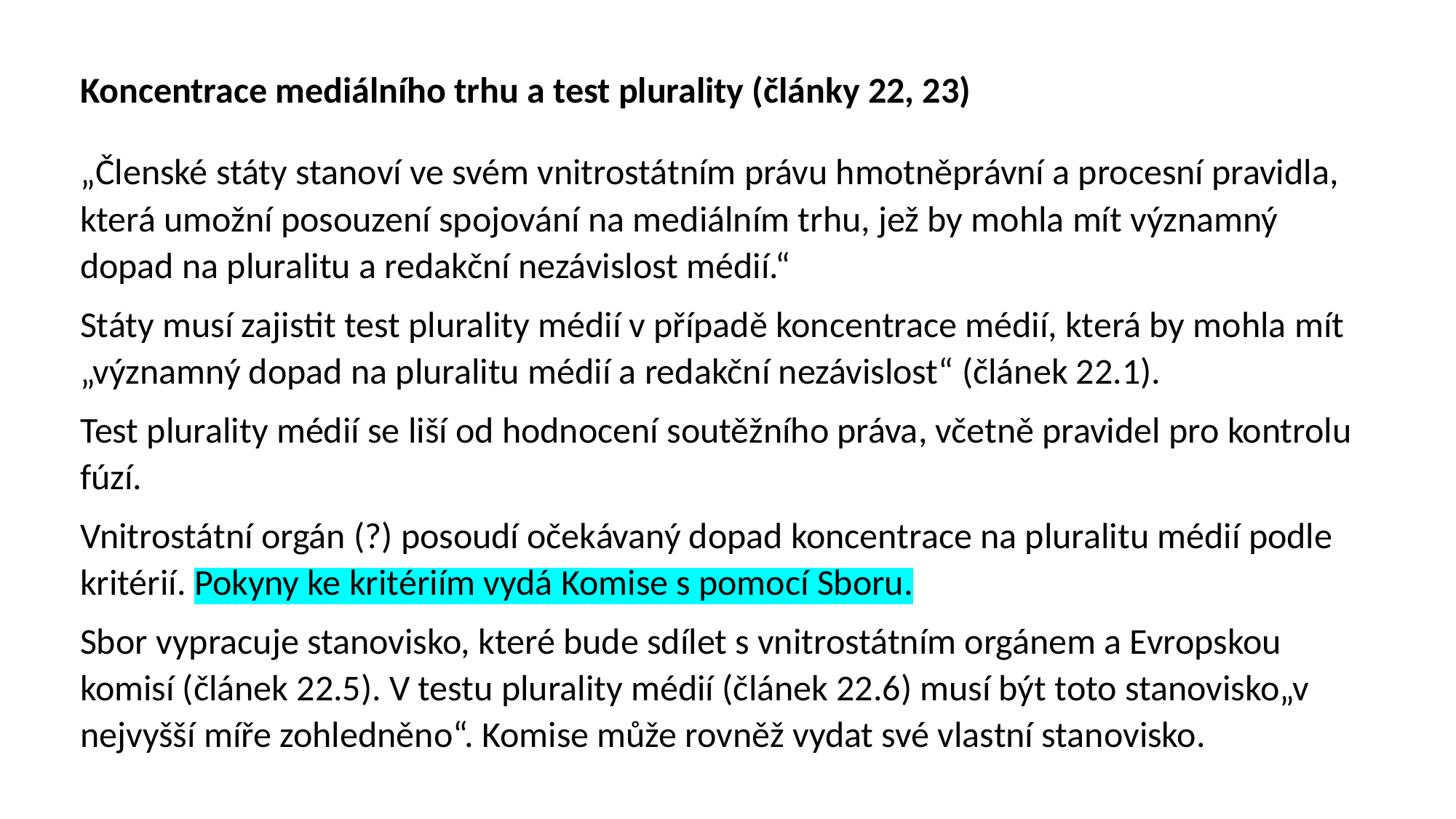

Koncentrace mediálního trhu a test plurality (články 22, 23)
„Členské státy stanoví ve svém vnitrostátním právu hmotněprávní a procesní pravidla, která umožní posouzení spojování na mediálním trhu, jež by mohla mít významný dopad na pluralitu a redakční nezávislost médií.“
Státy musí zajistit test plurality médií v případě koncentrace médií, která by mohla mít „významný dopad na pluralitu médií a redakční nezávislost“ (článek 22.1).
Test plurality médií se liší od hodnocení soutěžního práva, včetně pravidel pro kontrolu fúzí.
Vnitrostátní orgán (?) posoudí očekávaný dopad koncentrace na pluralitu médií podle kritérií. Pokyny ke kritériím vydá Komise s pomocí Sboru.
Sbor vypracuje stanovisko, které bude sdílet s vnitrostátním orgánem a Evropskou komisí (článek 22.5). V testu plurality médií (článek 22.6) musí být toto stanovisko„v nejvyšší míře zohledněno“. Komise může rovněž vydat své vlastní stanovisko.